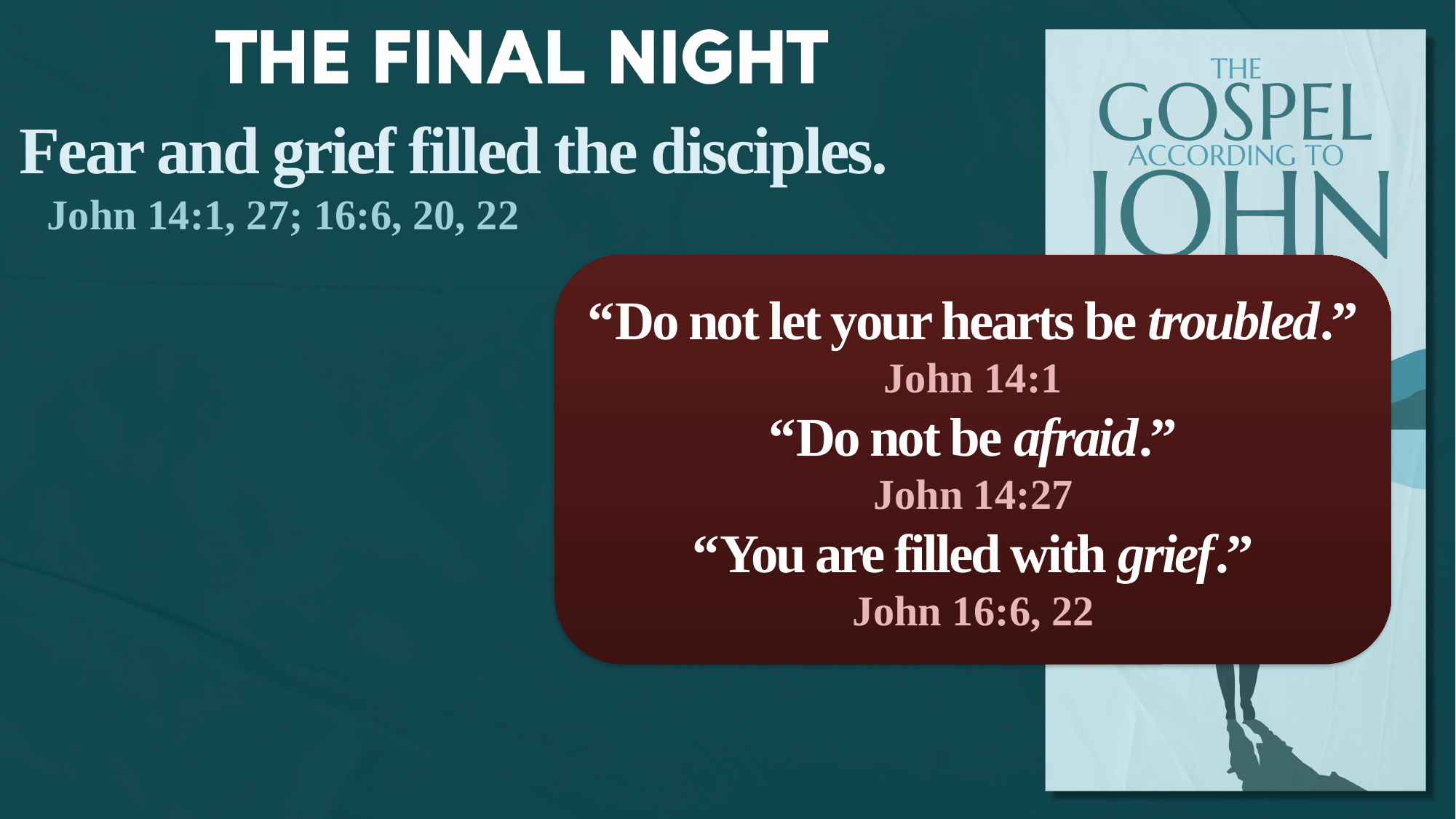

Fear and grief filled the disciples.
John 14:1, 27; 16:6, 20, 22
“Do not let your hearts be troubled.”
John 14:1
“Do not be afraid.”
John 14:27
“You are filled with grief.”
John 16:6, 22